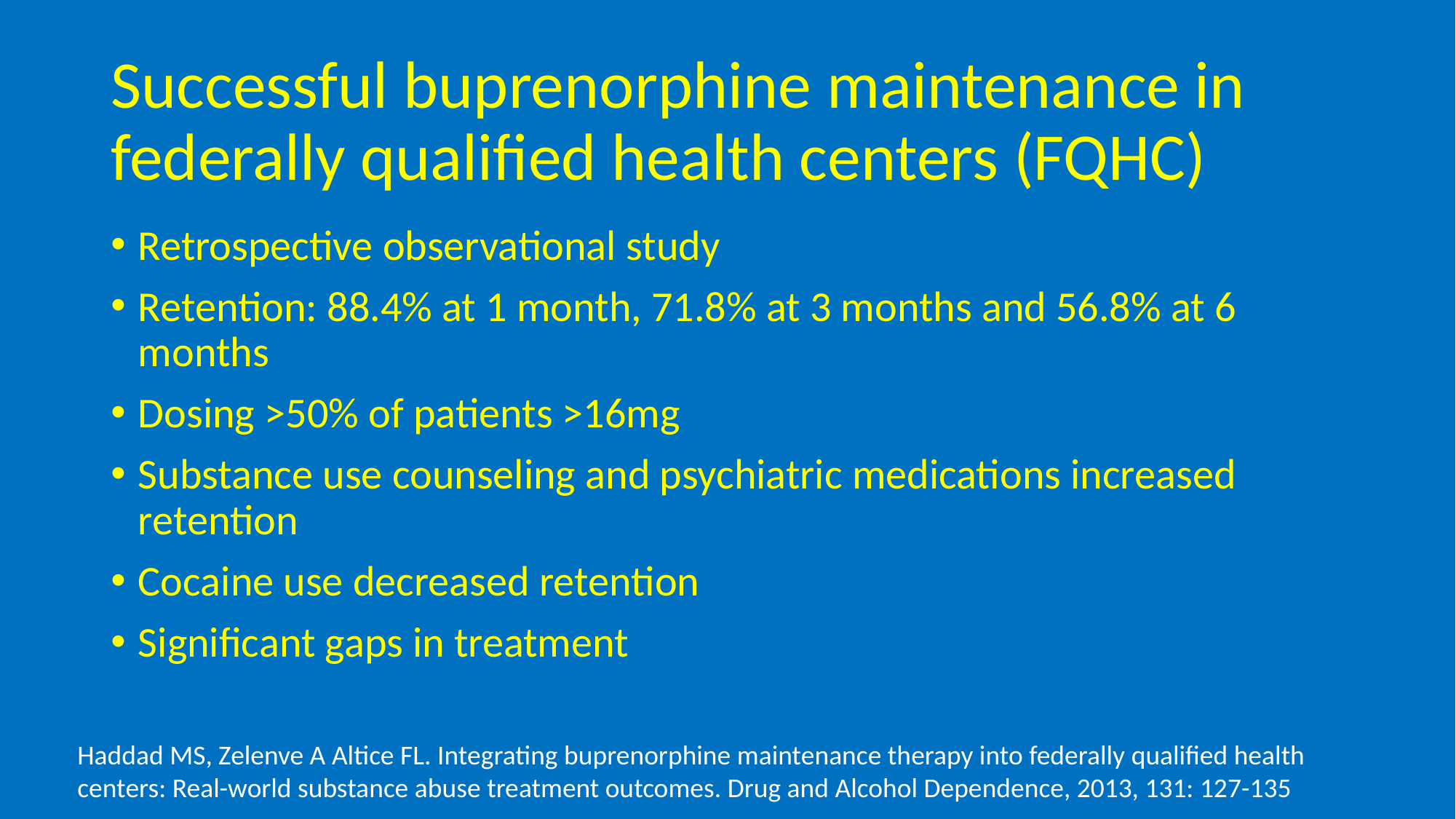

# Successful buprenorphine maintenance in federally qualified health centers (FQHC)
Retrospective observational study
Retention: 88.4% at 1 month, 71.8% at 3 months and 56.8% at 6 months
Dosing >50% of patients >16mg
Substance use counseling and psychiatric medications increased retention
Cocaine use decreased retention
Significant gaps in treatment

Haddad MS, Zelenve A Altice FL. Integrating buprenorphine maintenance therapy into federally qualified health centers: Real-world substance abuse treatment outcomes. Drug and Alcohol Dependence, 2013, 131: 127-135